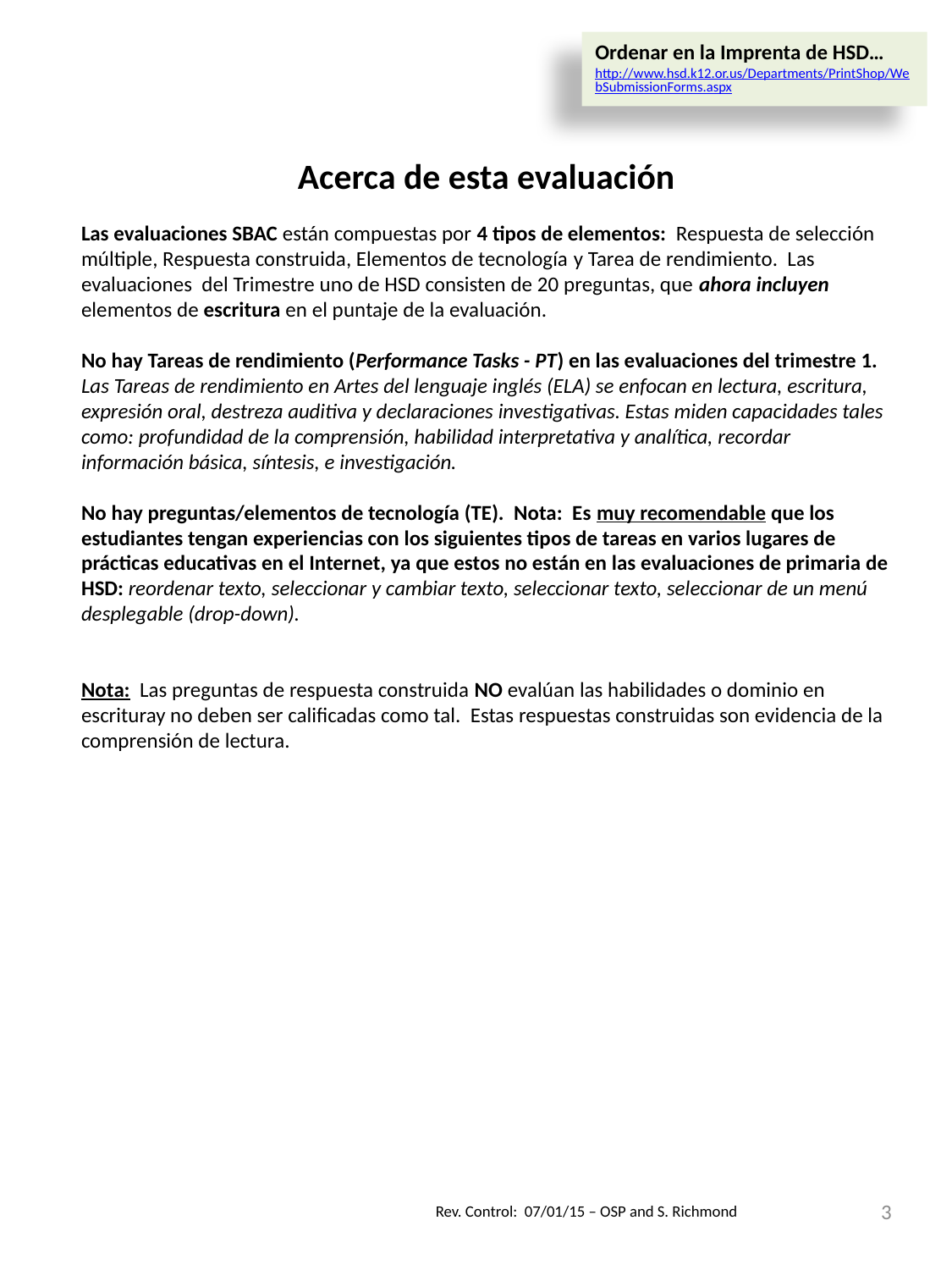

Ordenar en la Imprenta de HSD… http://www.hsd.k12.or.us/Departments/PrintShop/WebSubmissionForms.aspx

Acerca de esta evaluación

Las evaluaciones SBAC están compuestas por 4 tipos de elementos:  Respuesta de selección múltiple, Respuesta construida, Elementos de tecnología y Tarea de rendimiento.  Las evaluaciones  del Trimestre uno de HSD consisten de 20 preguntas, que ahora incluyen elementos de escritura en el puntaje de la evaluación.

No hay Tareas de rendimiento (Performance Tasks - PT) en las evaluaciones del trimestre 1.
Las Tareas de rendimiento en Artes del lenguaje inglés (ELA) se enfocan en lectura, escritura, expresión oral, destreza auditiva y declaraciones investigativas. Estas miden capacidades tales como: profundidad de la comprensión, habilidad interpretativa y analítica, recordar información básica, síntesis, e investigación.

No hay preguntas/elementos de tecnología (TE).  Nota:  Es muy recomendable que los estudiantes tengan experiencias con los siguientes tipos de tareas en varios lugares de prácticas educativas en el Internet, ya que estos no están en las evaluaciones de primaria de HSD: reordenar texto, seleccionar y cambiar texto, seleccionar texto, seleccionar de un menú desplegable (drop-down).

Nota:  Las preguntas de respuesta construida NO evalúan las habilidades o dominio en escrituray no deben ser calificadas como tal.  Estas respuestas construidas son evidencia de la comprensión de lectura.

3